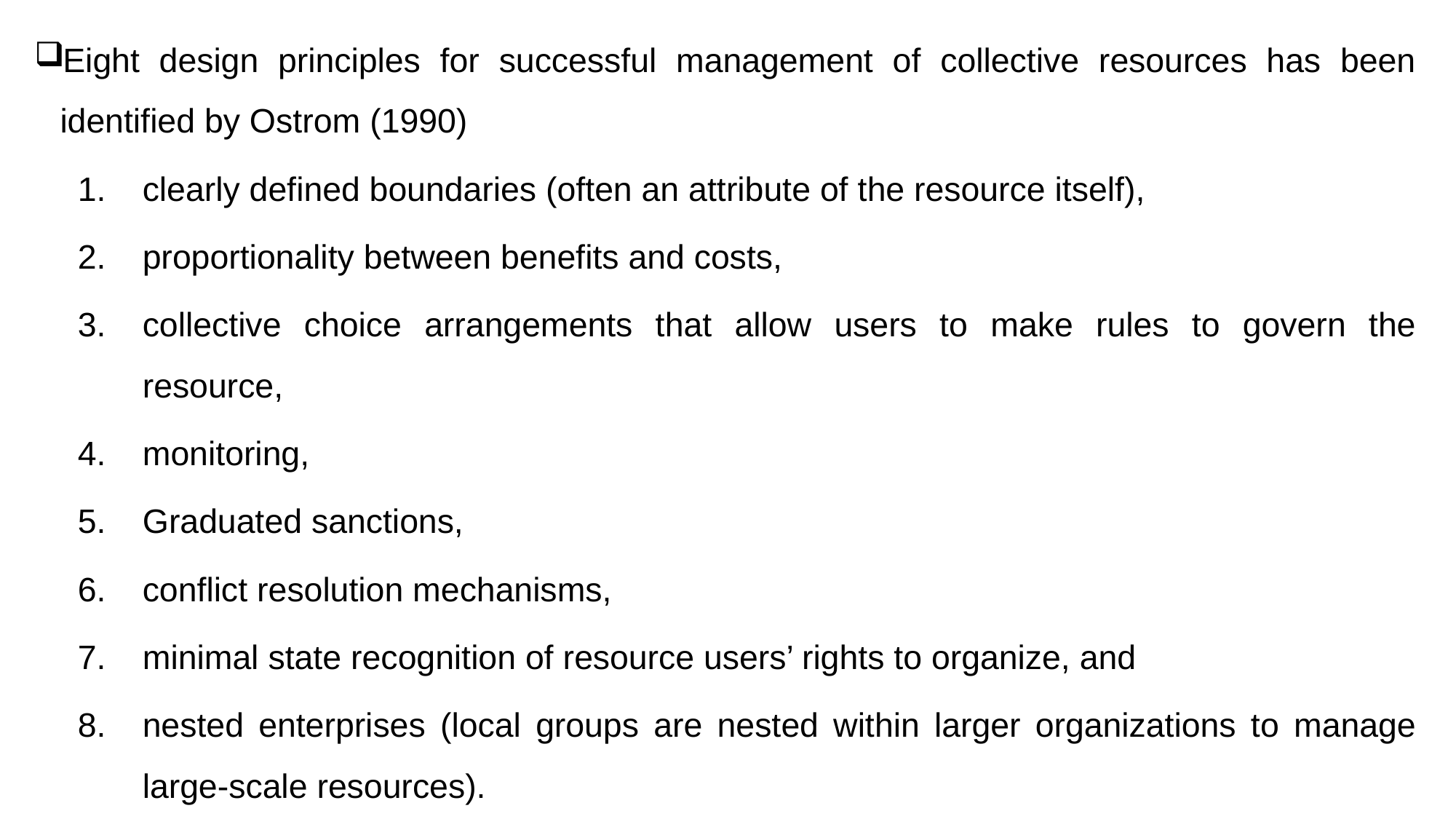

Eight design principles for successful management of collective resources has been identified by Ostrom (1990)
clearly defined boundaries (often an attribute of the resource itself),
proportionality between benefits and costs,
collective choice arrangements that allow users to make rules to govern the resource,
monitoring,
Graduated sanctions,
conflict resolution mechanisms,
minimal state recognition of resource users’ rights to organize, and
nested enterprises (local groups are nested within larger organizations to manage large-scale resources).